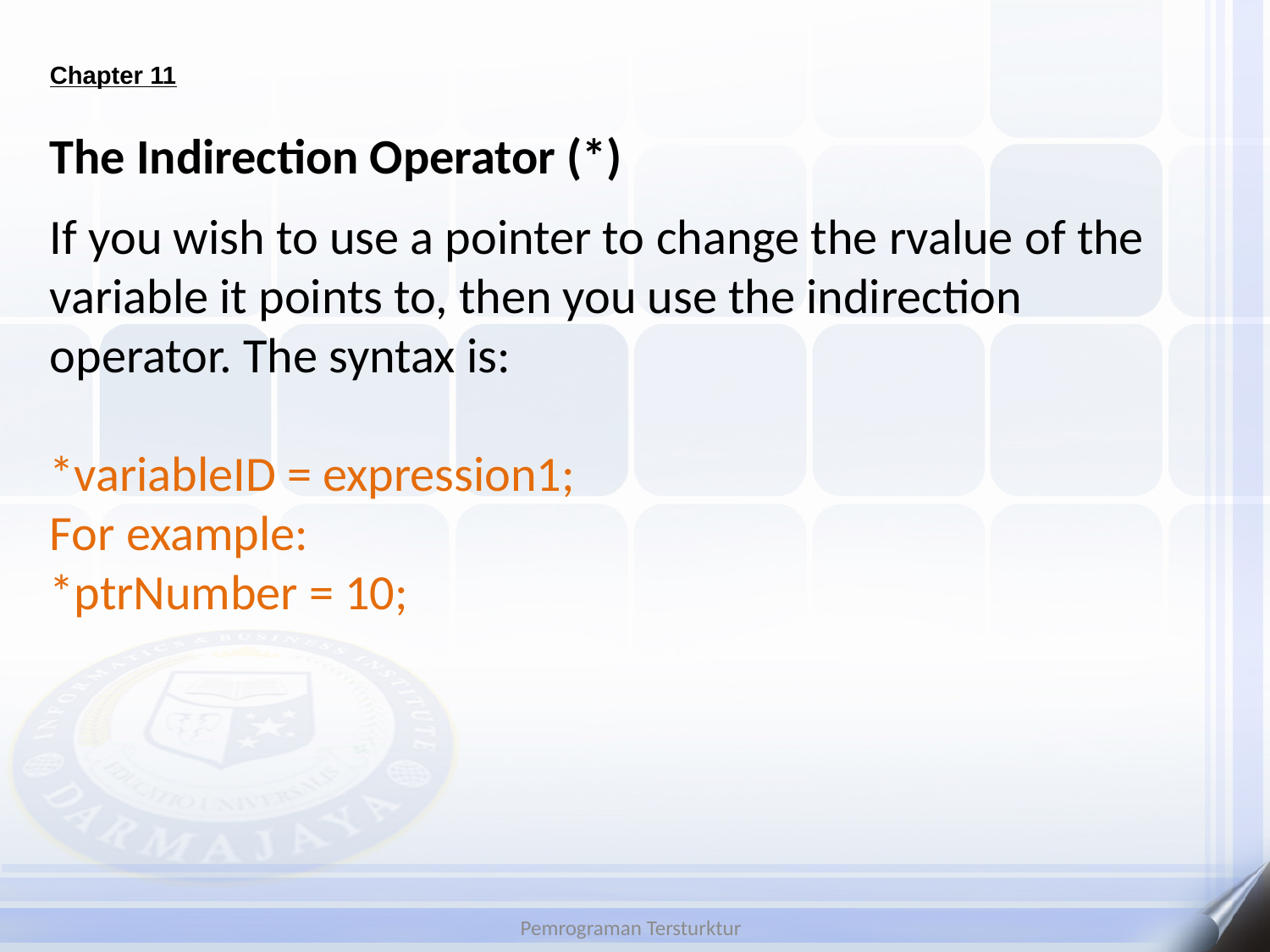

# Chapter 11
The Indirection Operator (*)

If you wish to use a pointer to change the rvalue of the variable it points to, then you use the indirection
operator. The syntax is:

*variableID = expression1;
For example:
*ptrNumber = 10;
Pemrograman Tersturktur